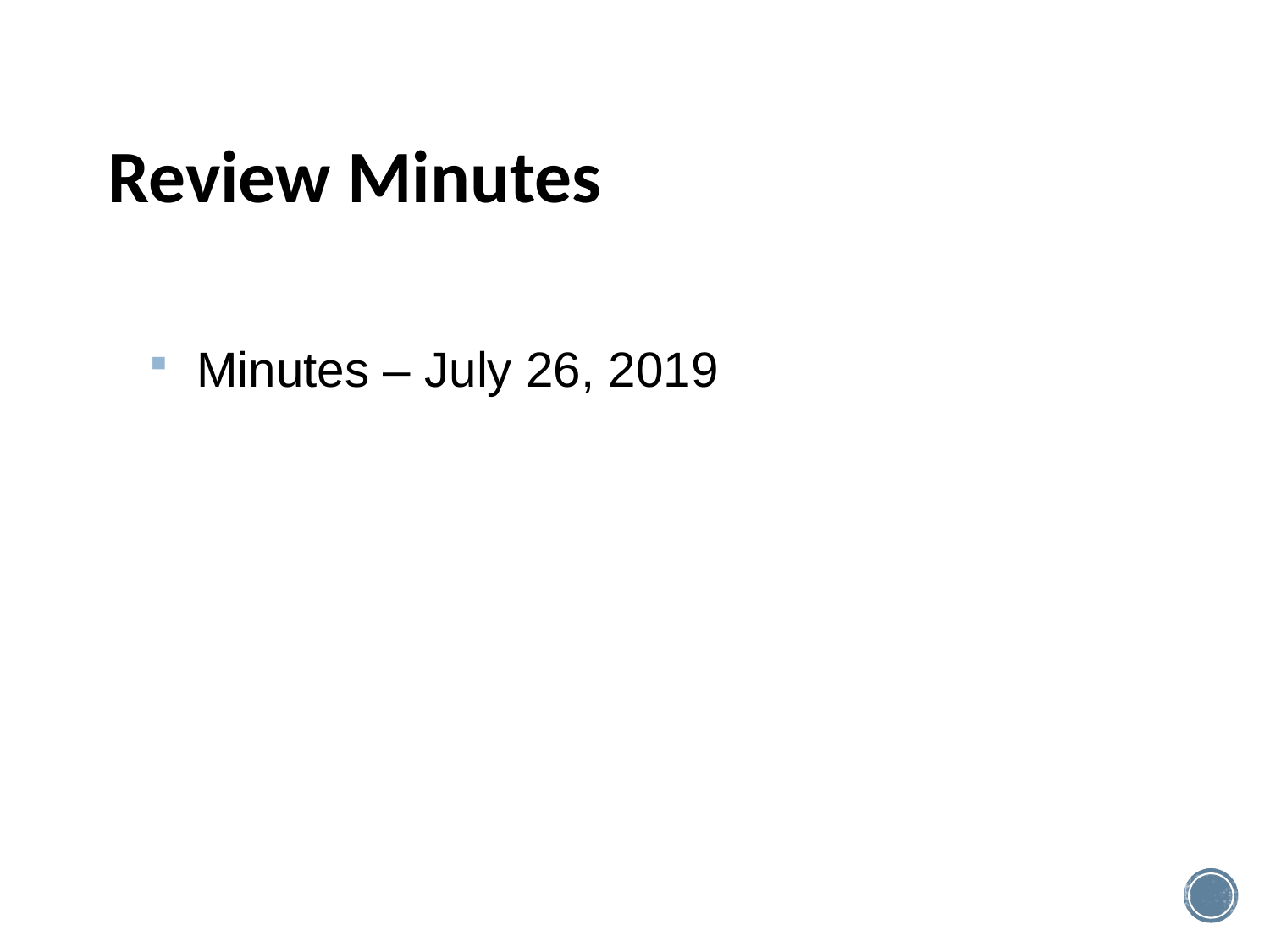

# Review Minutes
Minutes – July 26, 2019